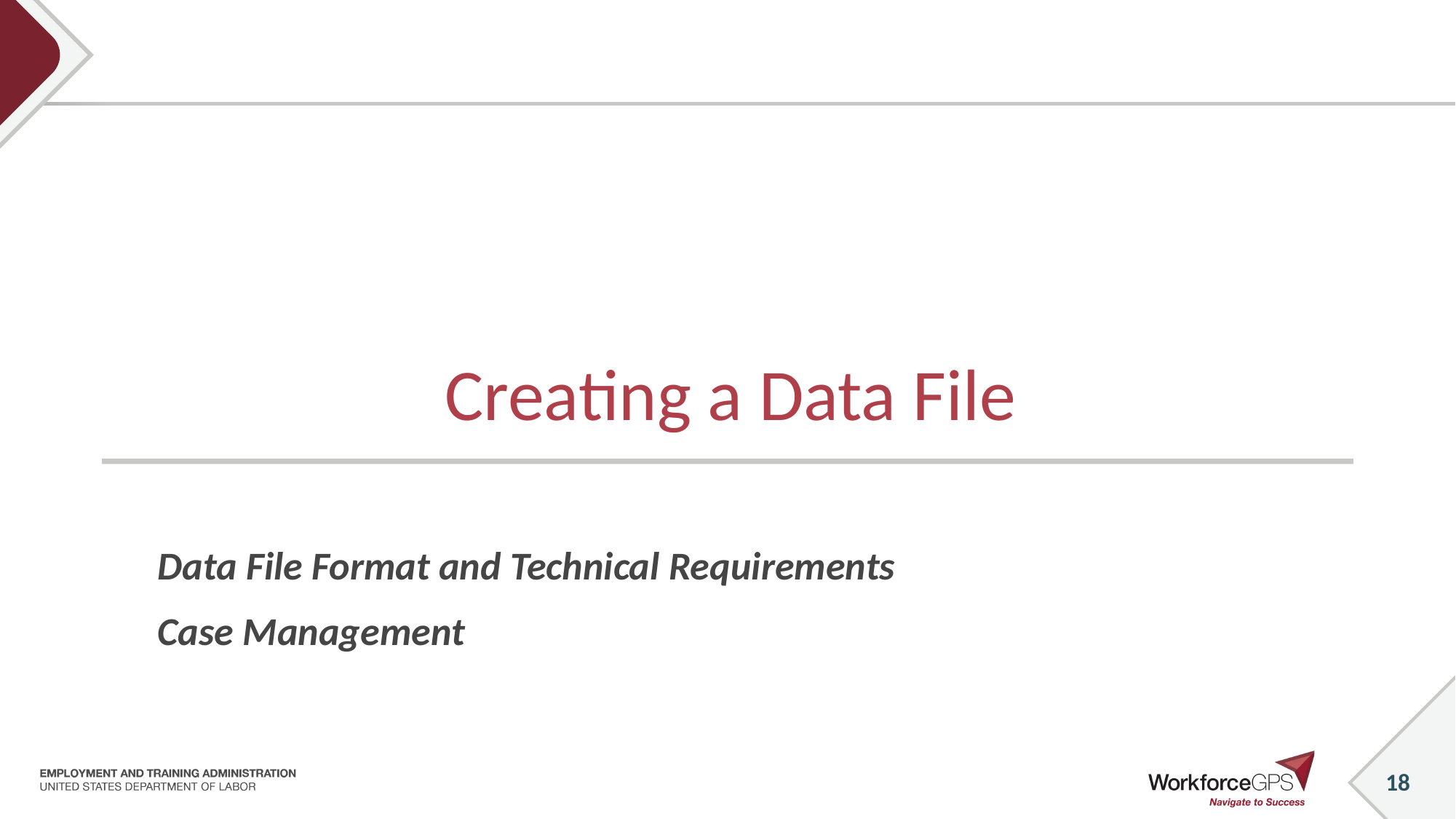

# Creating a Data File
Data File Format and Technical Requirements
Case Management
18